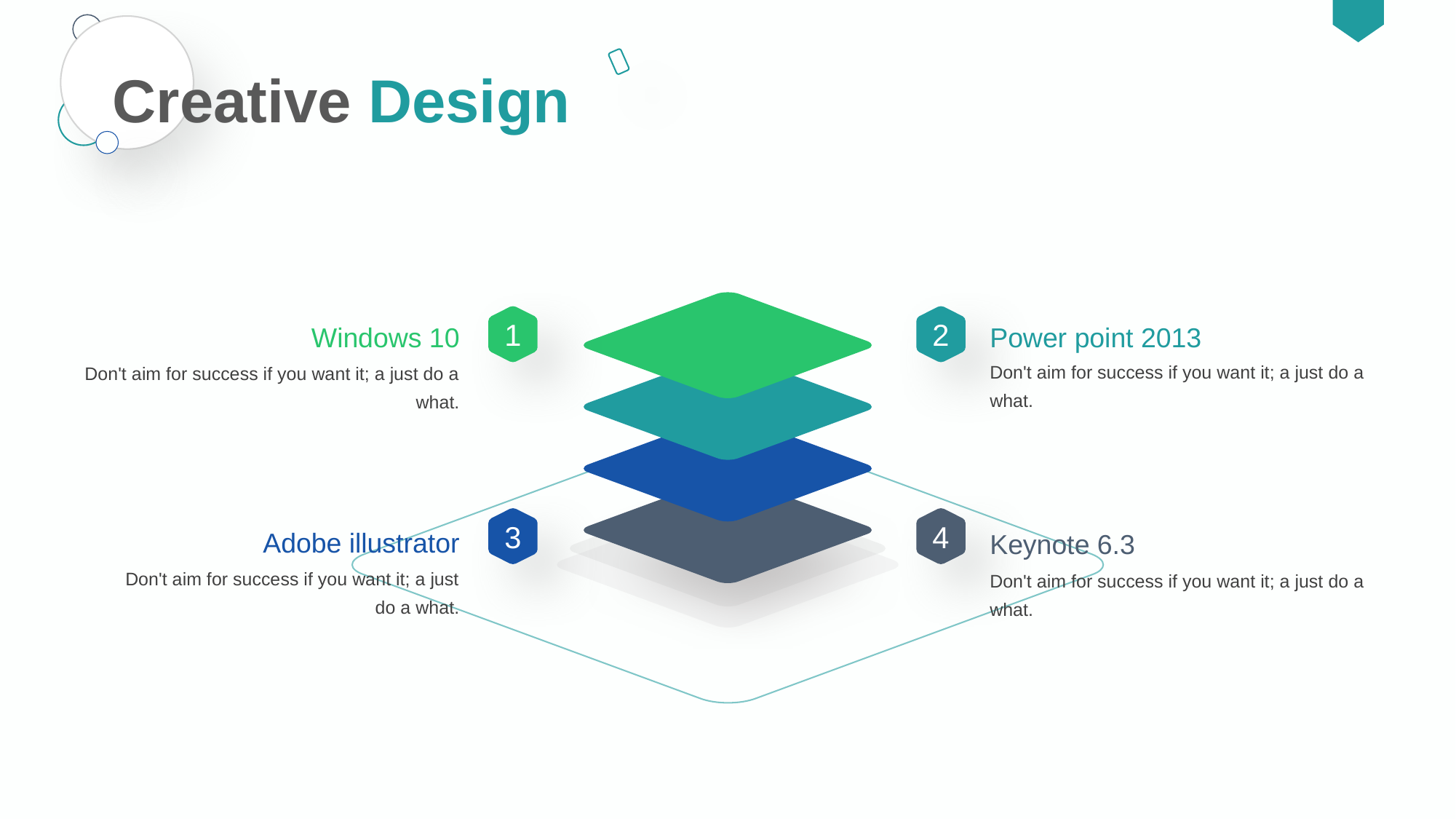

Creative Design

1
2
Windows 10
Power point 2013
Don't aim for success if you want it; a just do a what.
Don't aim for success if you want it; a just do a what.

3
4
Adobe illustrator
Keynote 6.3
Don't aim for success if you want it; a just do a what.
Don't aim for success if you want it; a just do a what.